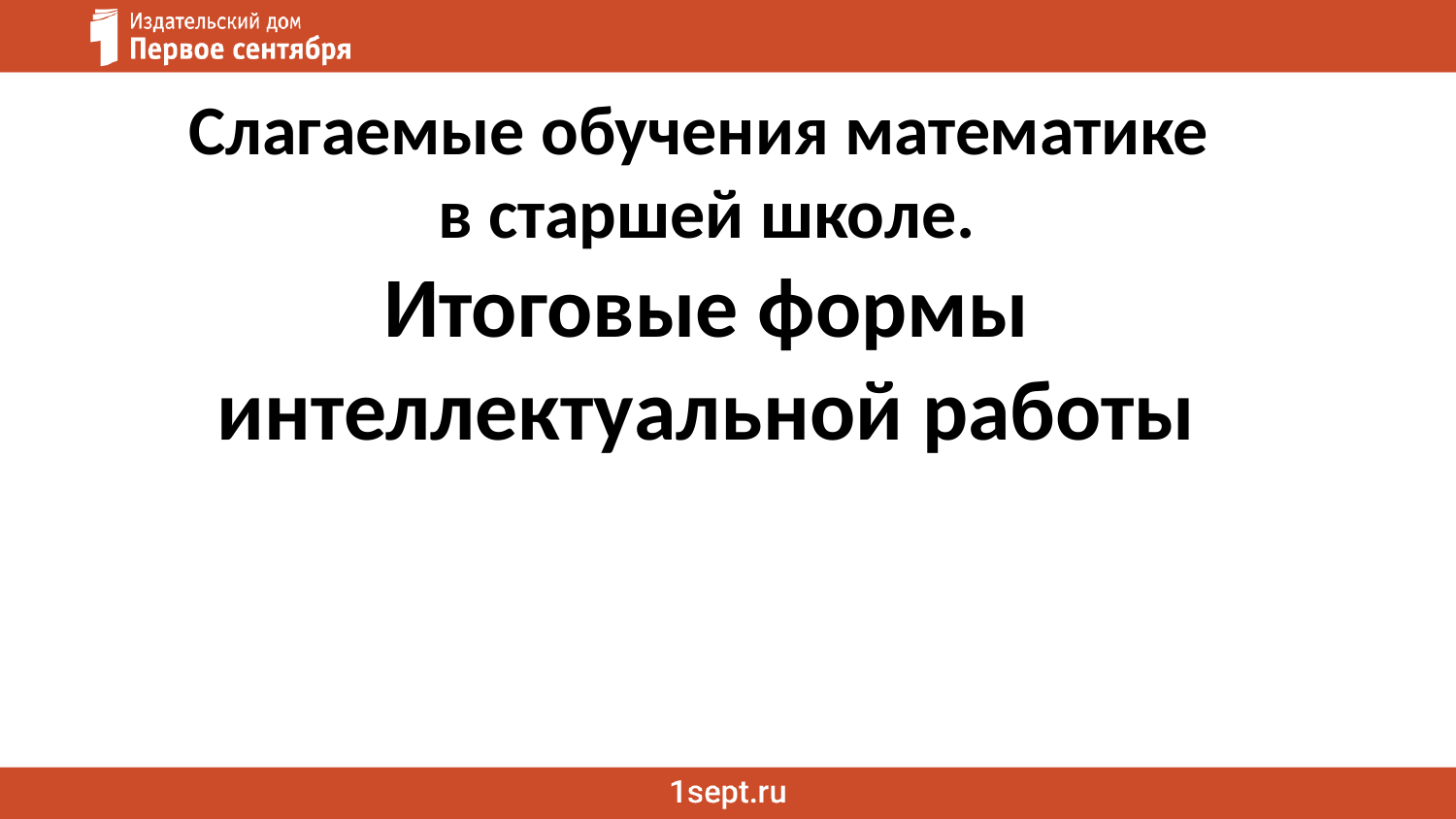

# Слагаемые обучения математике в старшей школе. Итоговые формы интеллектуальной работы